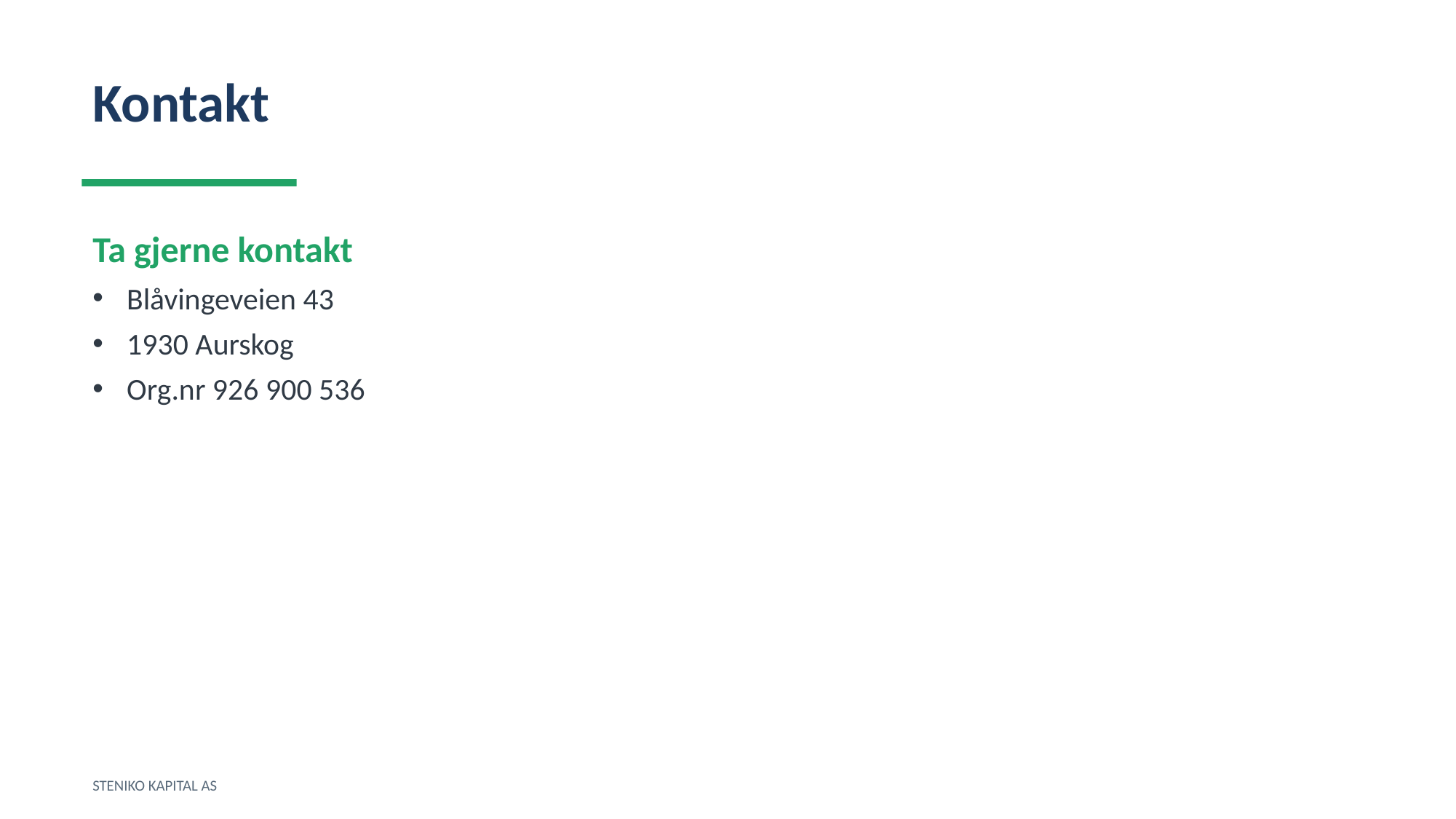

Kontakt

Ta gjerne kontakt
Blåvingeveien 43
1930 Aurskog
Org.nr 926 900 536
STENIKO KAPITAL AS